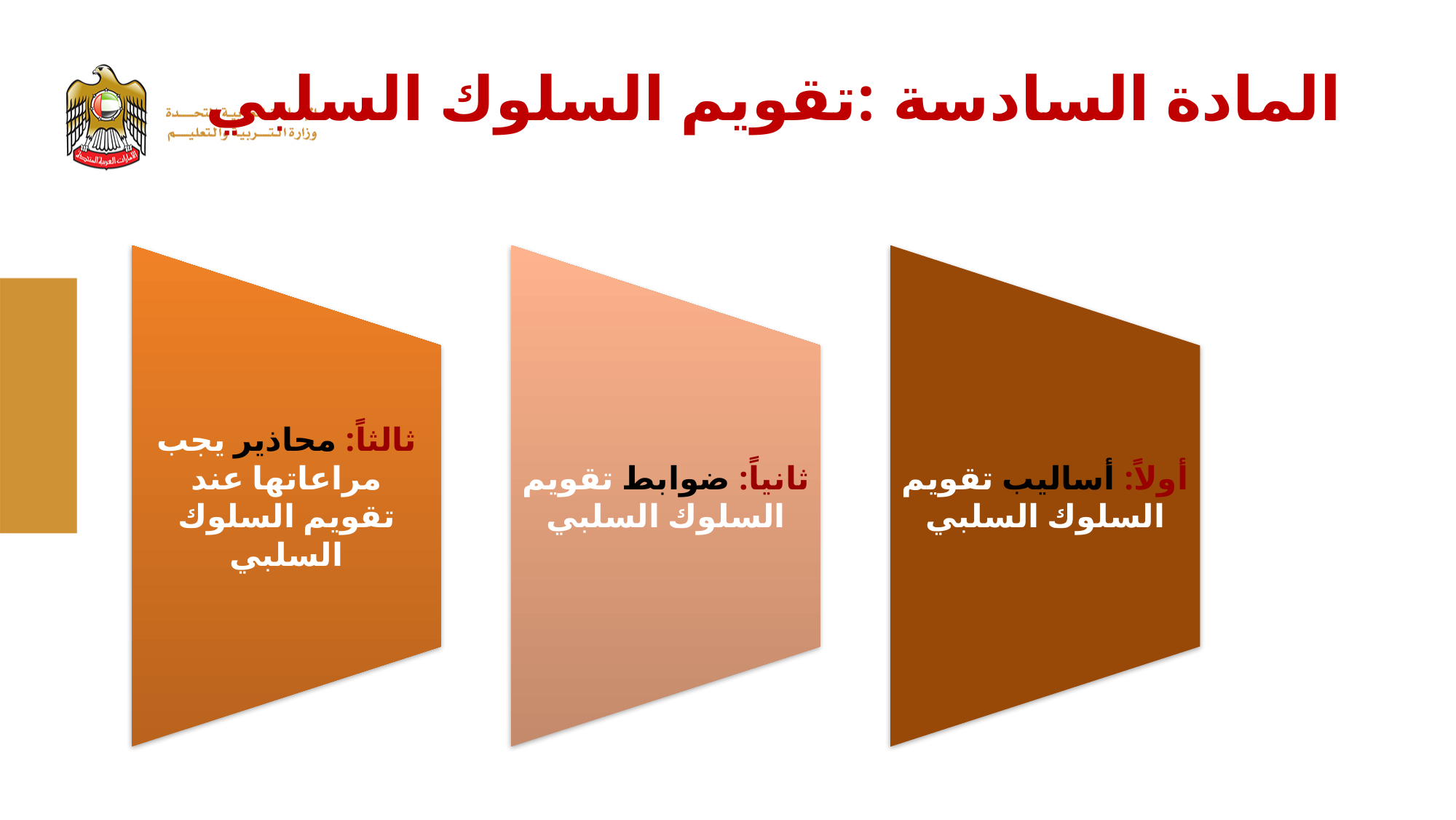

# المادة السادسة :تقويم السلوك السلبي
ثالثاً: محاذير يجب مراعاتها عند تقويم السلوك السلبي
ثانياً: ضوابط تقويم السلوك السلبي